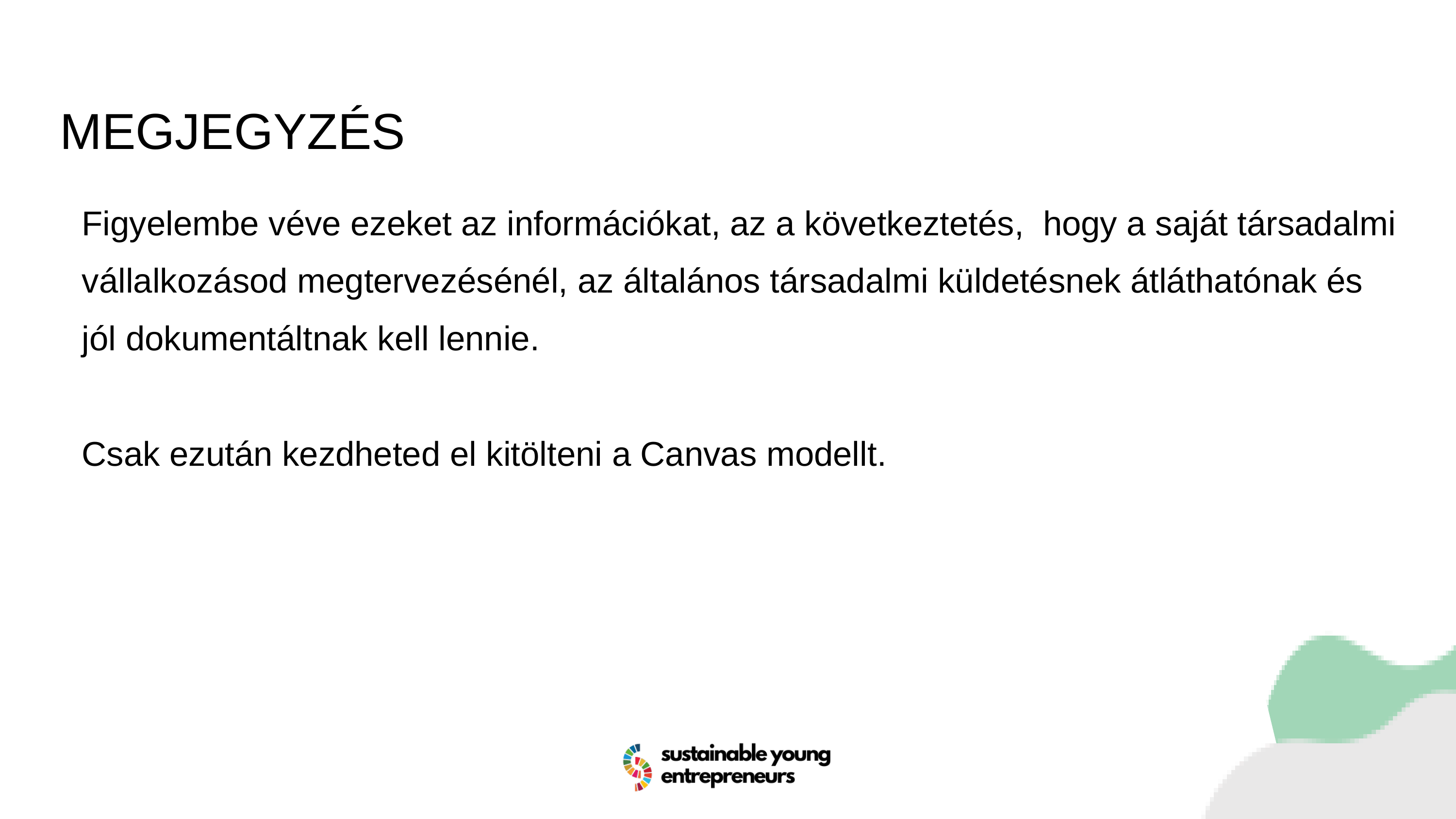

MEGJEGYZÉS
Figyelembe véve ezeket az információkat, az a következtetés,  hogy a saját társadalmi vállalkozásod megtervezésénél, az általános társadalmi küldetésnek átláthatónak és jól dokumentáltnak kell lennie.

Csak ezután kezdheted el kitölteni a Canvas modellt.